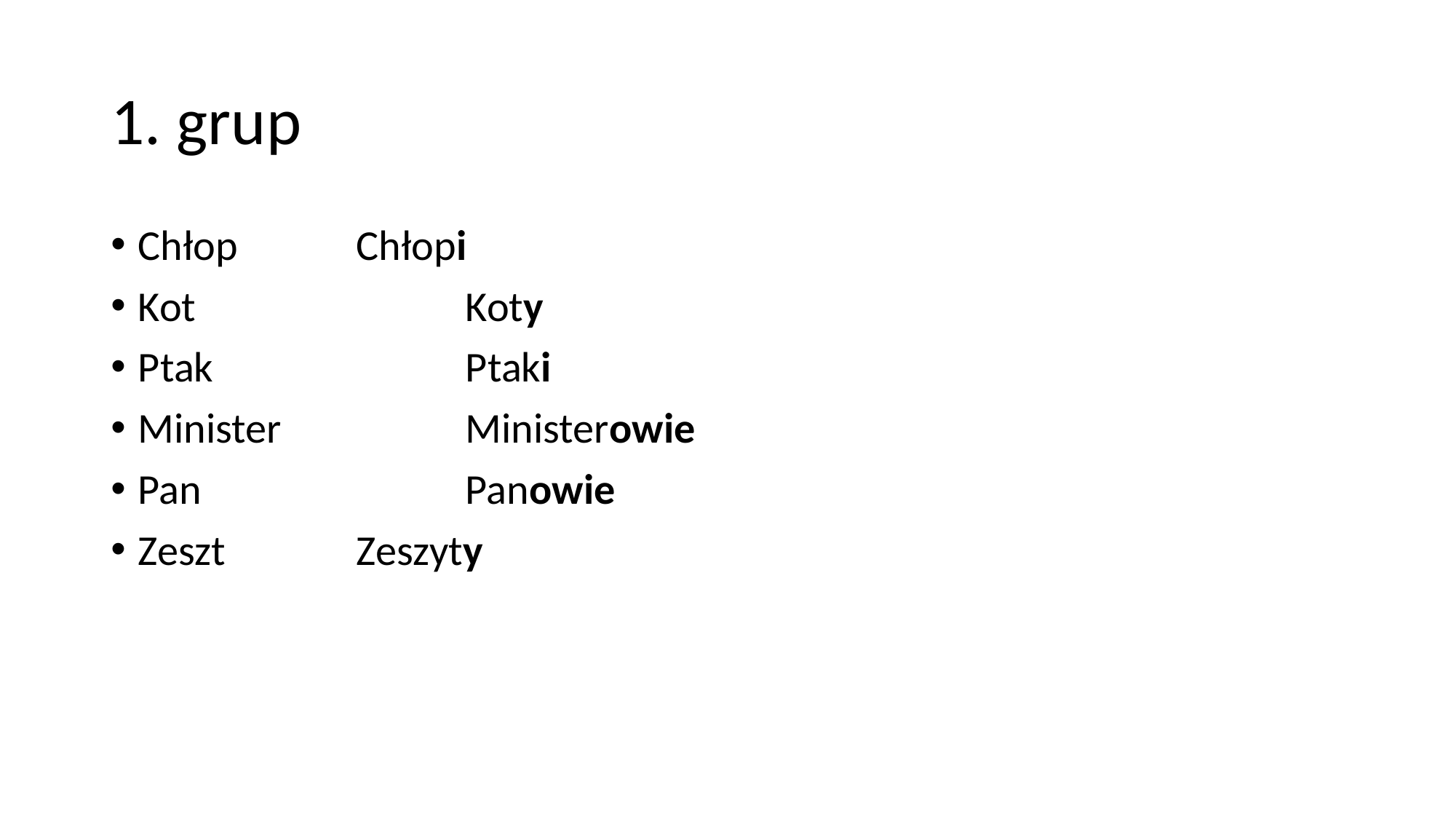

# 1. grup
Chłop		Chłopi
Kot			Koty
Ptak			Ptaki
Minister		Ministerowie
Pan			Panowie
Zeszt		Zeszyty